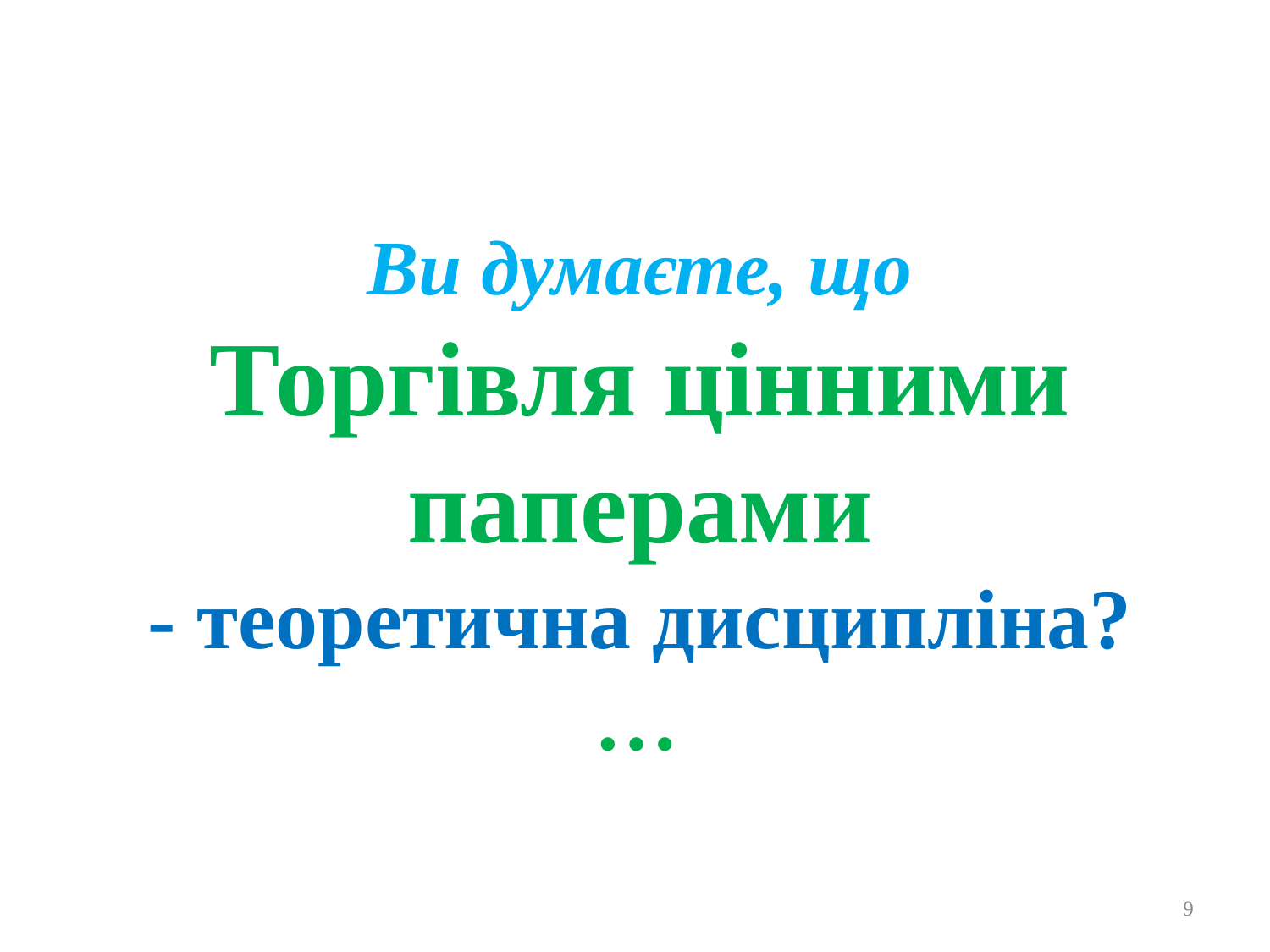

# Ви думаєте, що Торгівля цінними паперами - теоретична дисципліна? …
9